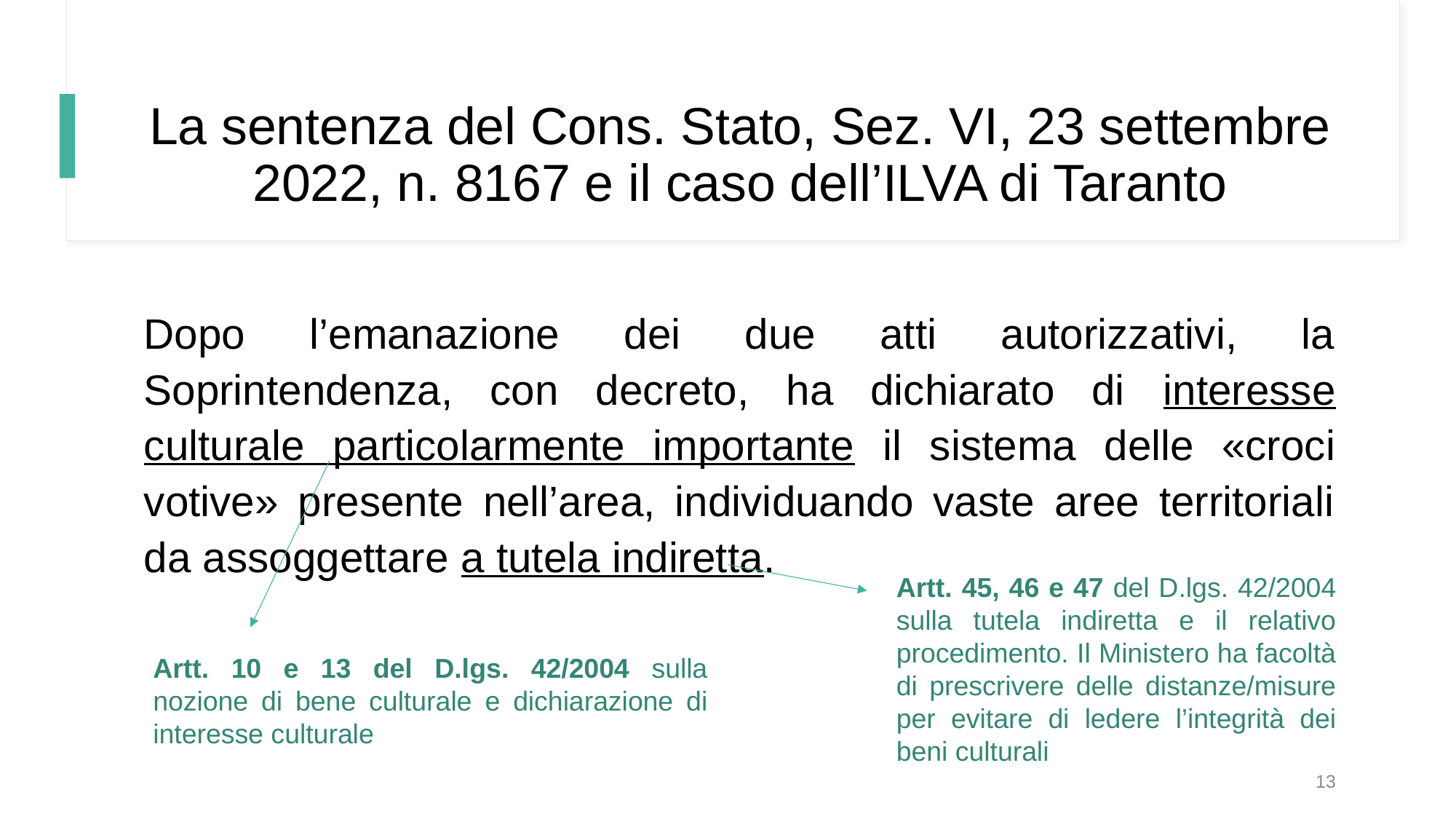

# La sentenza del Cons. Stato, Sez. VI, 23 settembre 2022, n. 8167 e il caso dell’ILVA di Taranto
Dopo l’emanazione dei due atti autorizzativi, la Soprintendenza, con decreto, ha dichiarato di interesse culturale particolarmente importante il sistema delle «croci votive» presente nell’area, individuando vaste aree territoriali da assoggettare a tutela indiretta.
Artt. 45, 46 e 47 del D.lgs. 42/2004 sulla tutela indiretta e il relativo procedimento. Il Ministero ha facoltà di prescrivere delle distanze/misure per evitare di ledere l’integrità dei beni culturali
Artt. 10 e 13 del D.lgs. 42/2004 sulla nozione di bene culturale e dichiarazione di interesse culturale
13